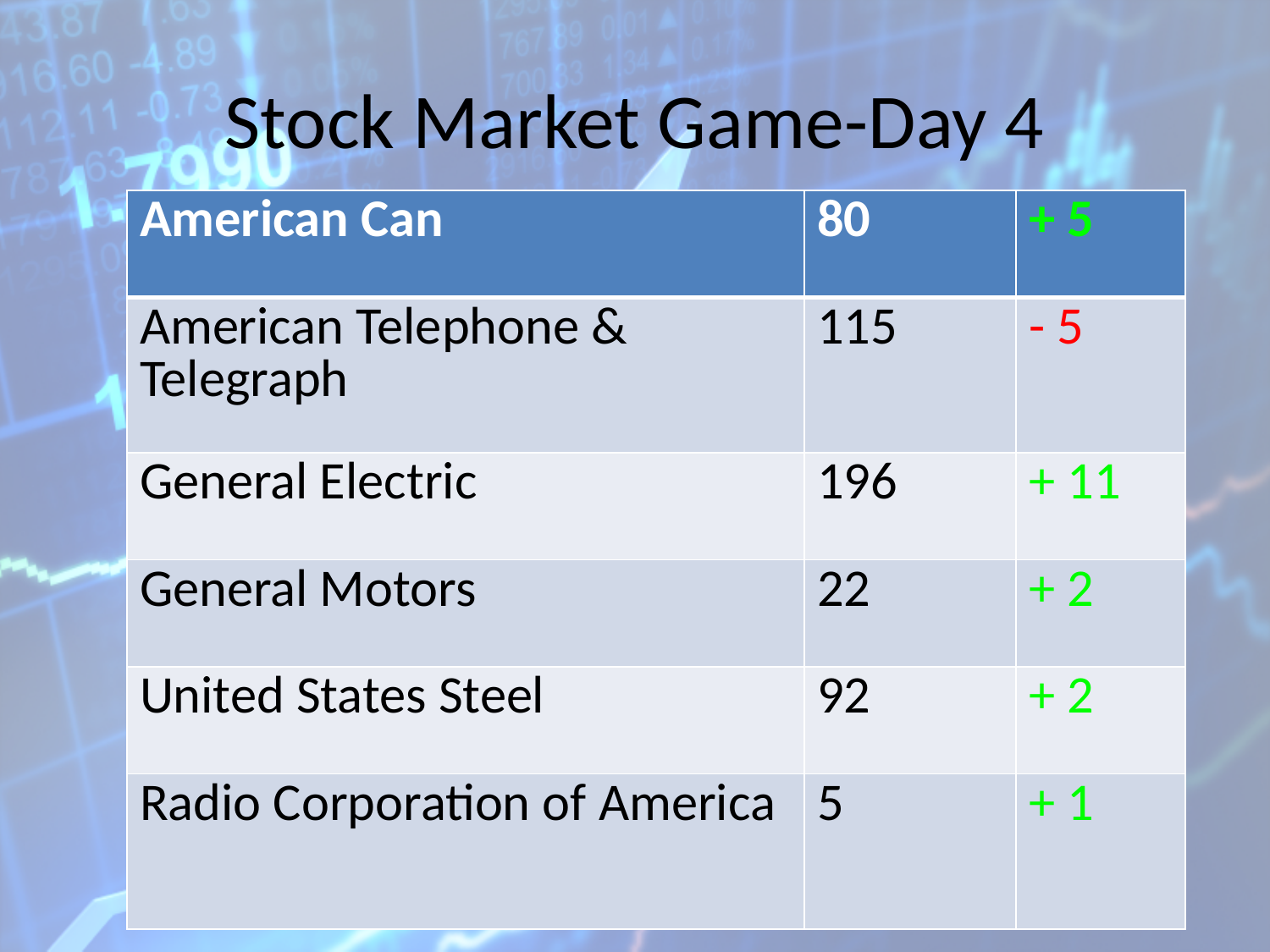

# Stock Market Game-Day 4
| American Can | 80 | + 5 |
| --- | --- | --- |
| American Telephone & Telegraph | 115 | - 5 |
| General Electric | 196 | + 11 |
| General Motors | 22 | + 2 |
| United States Steel | 92 | + 2 |
| Radio Corporation of America | 5 | + 1 |